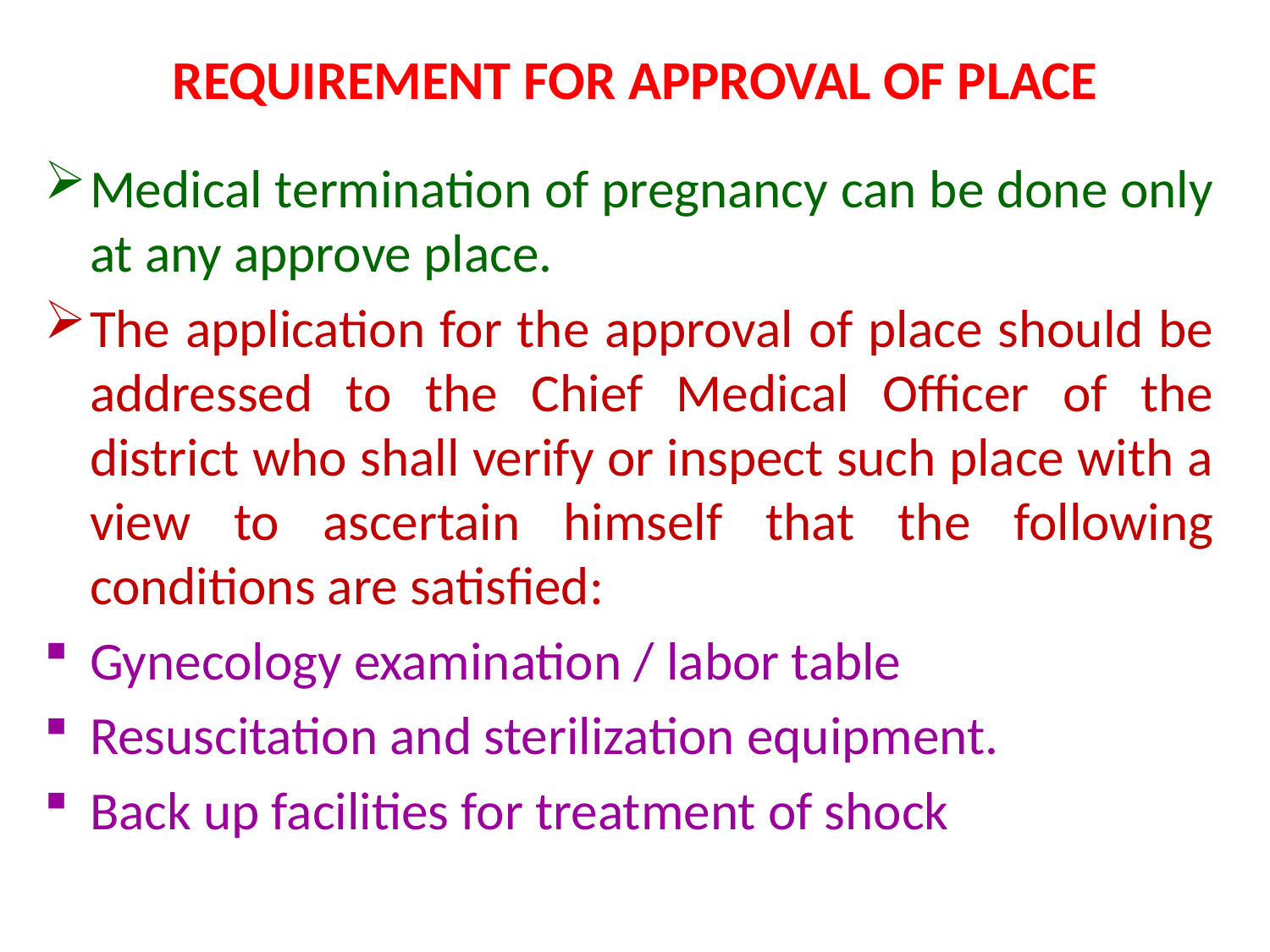

# REQUIREMENT FOR APPROVAL OF PLACE
Medical termination of pregnancy can be done only at any approve place.
The application for the approval of place should be addressed to the Chief Medical Officer of the district who shall verify or inspect such place with a view to ascertain himself that the following conditions are satisfied:
Gynecology examination / labor table
Resuscitation and sterilization equipment.
Back up facilities for treatment of shock